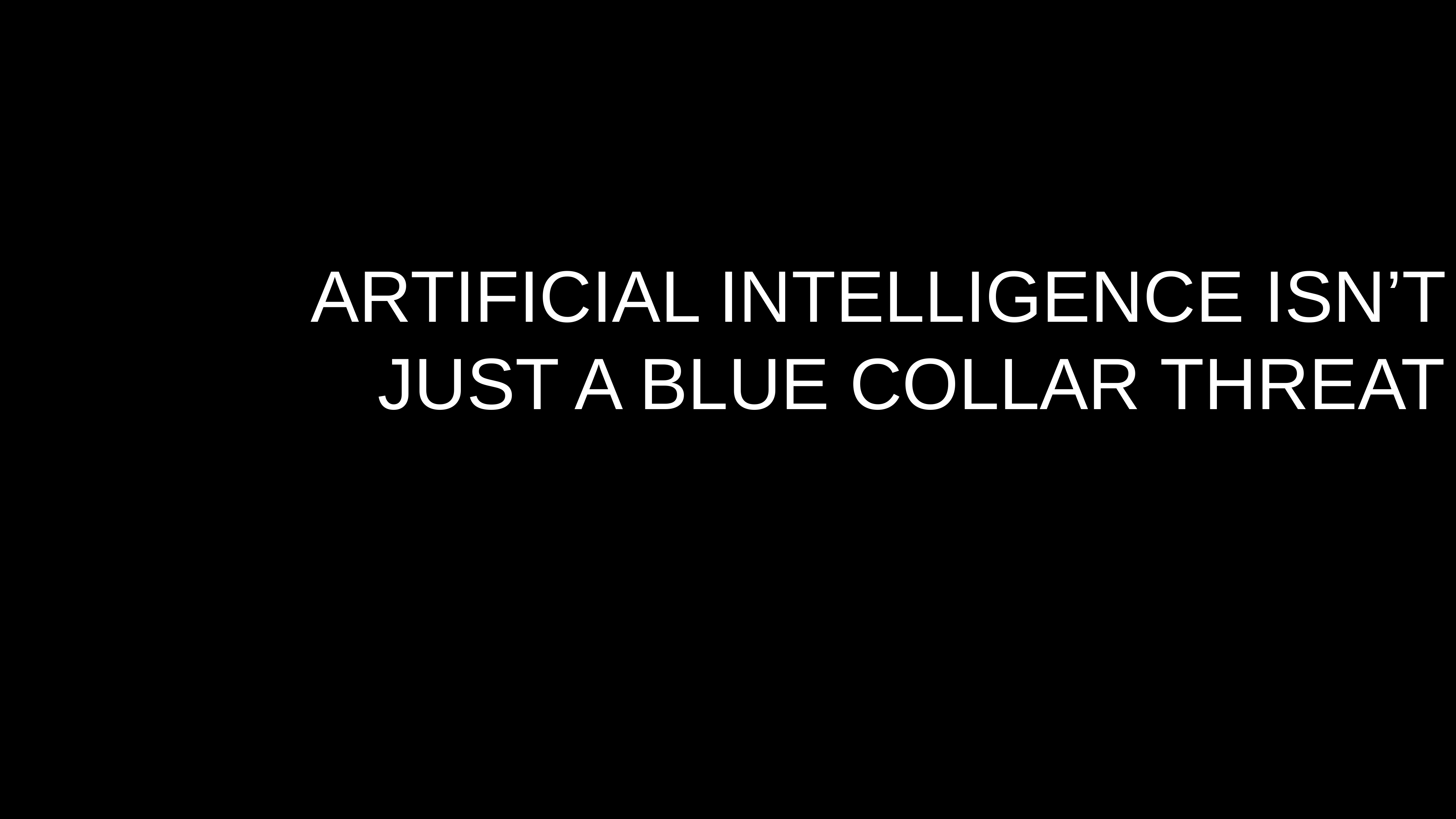

ARTIFICIAL INTELLIGENCE ISN’T JUST A BLUE COLLAR THREAT